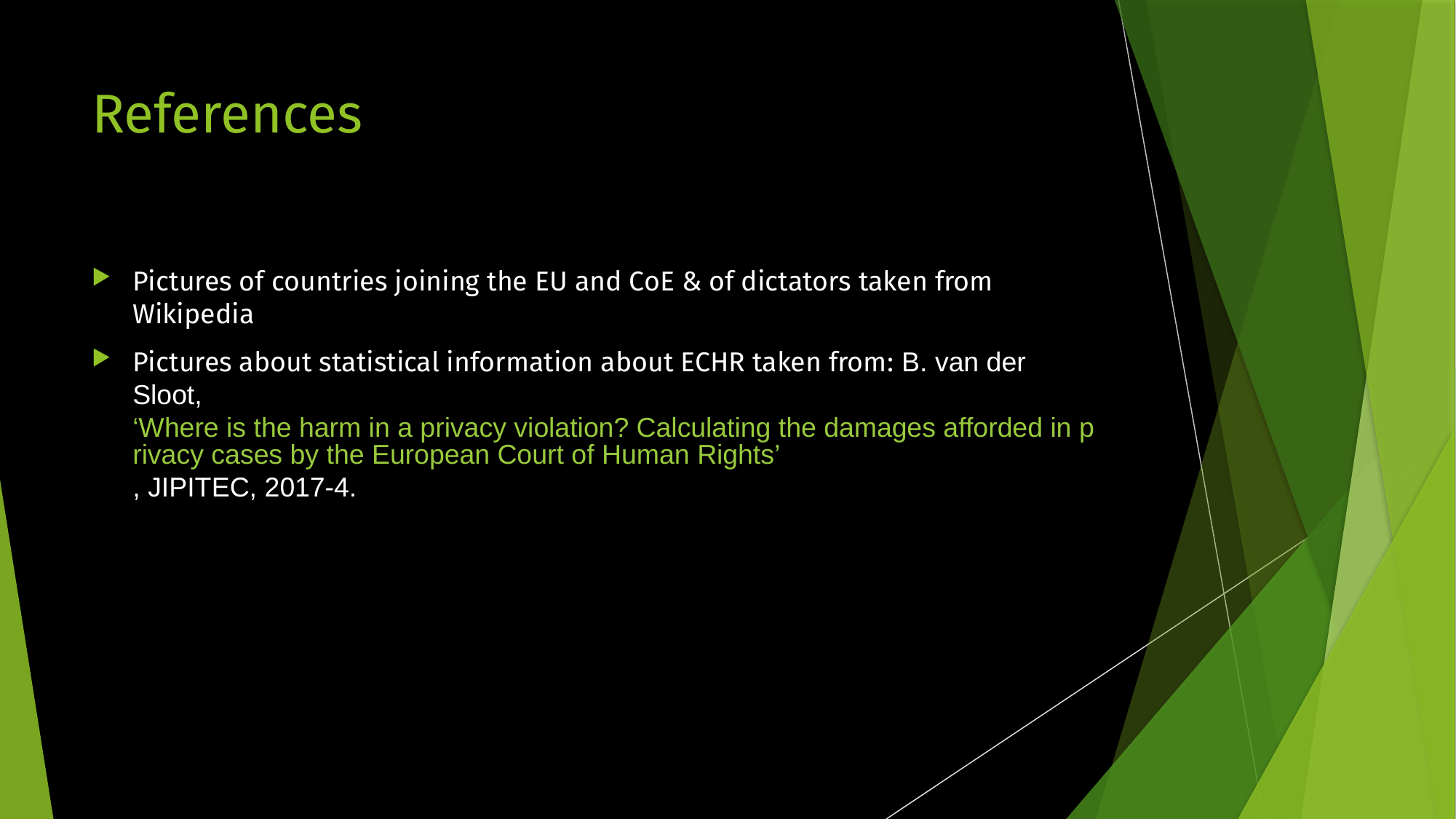

# References
Pictures of countries joining the EU and CoE & of dictators taken from Wikipedia
Pictures about statistical information about ECHR taken from: B. van der Sloot, ‘Where is the harm in a privacy violation? Calculating the damages afforded in privacy cases by the European Court of Human Rights’, JIPITEC, 2017-4.